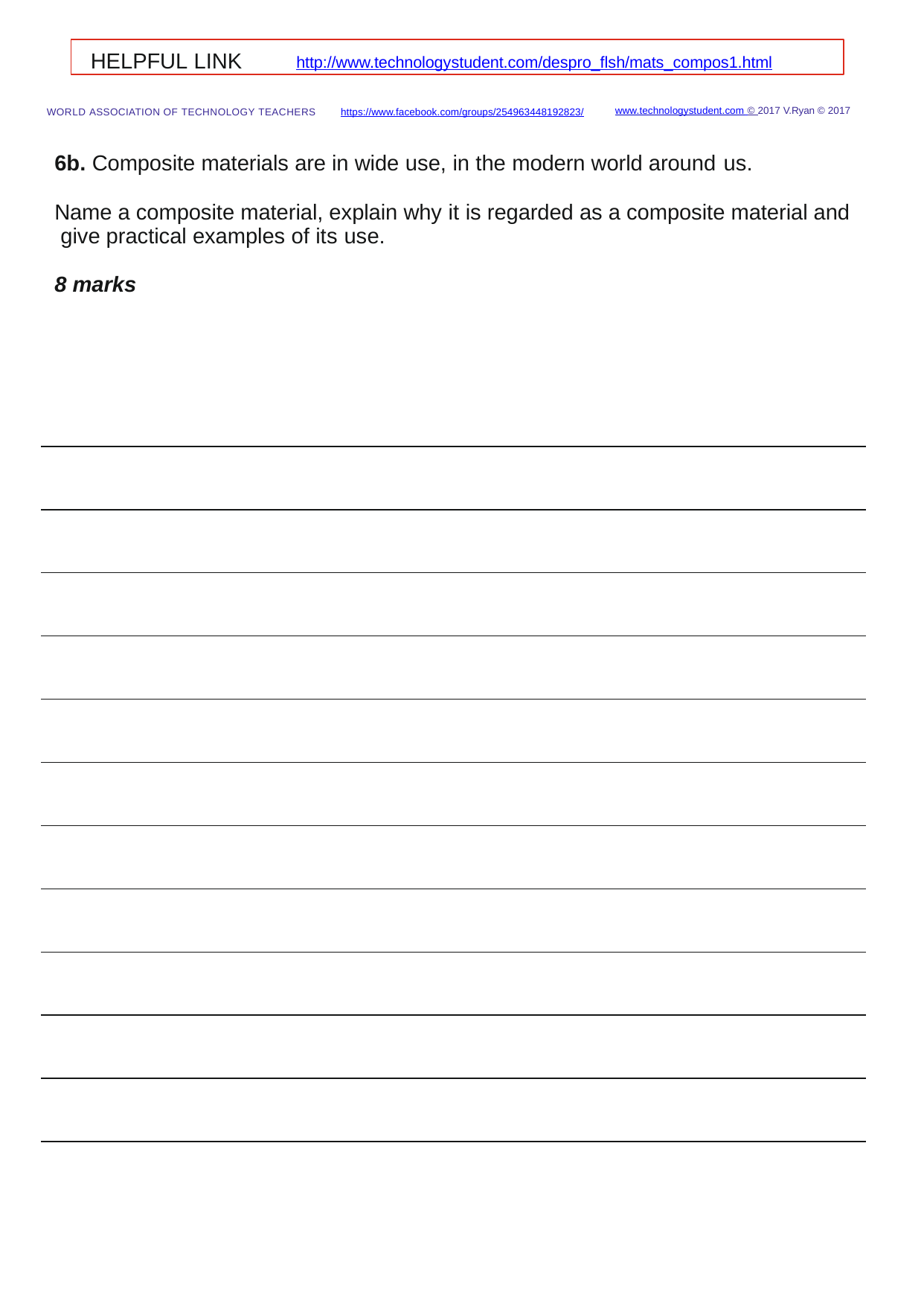

HELPFUL LINK	http://www.technologystudent.com/despro_ﬂsh/mats_compos1.html
www.technologystudent.com © 2017 V.Ryan © 2017
https://www.facebook.com/groups/254963448192823/
WORLD ASSOCIATION OF TECHNOLOGY TEACHERS
6b. Composite materials are in wide use, in the modern world around us.
Name a composite material, explain why it is regarded as a composite material and  give practical examples of its use.
8 marks